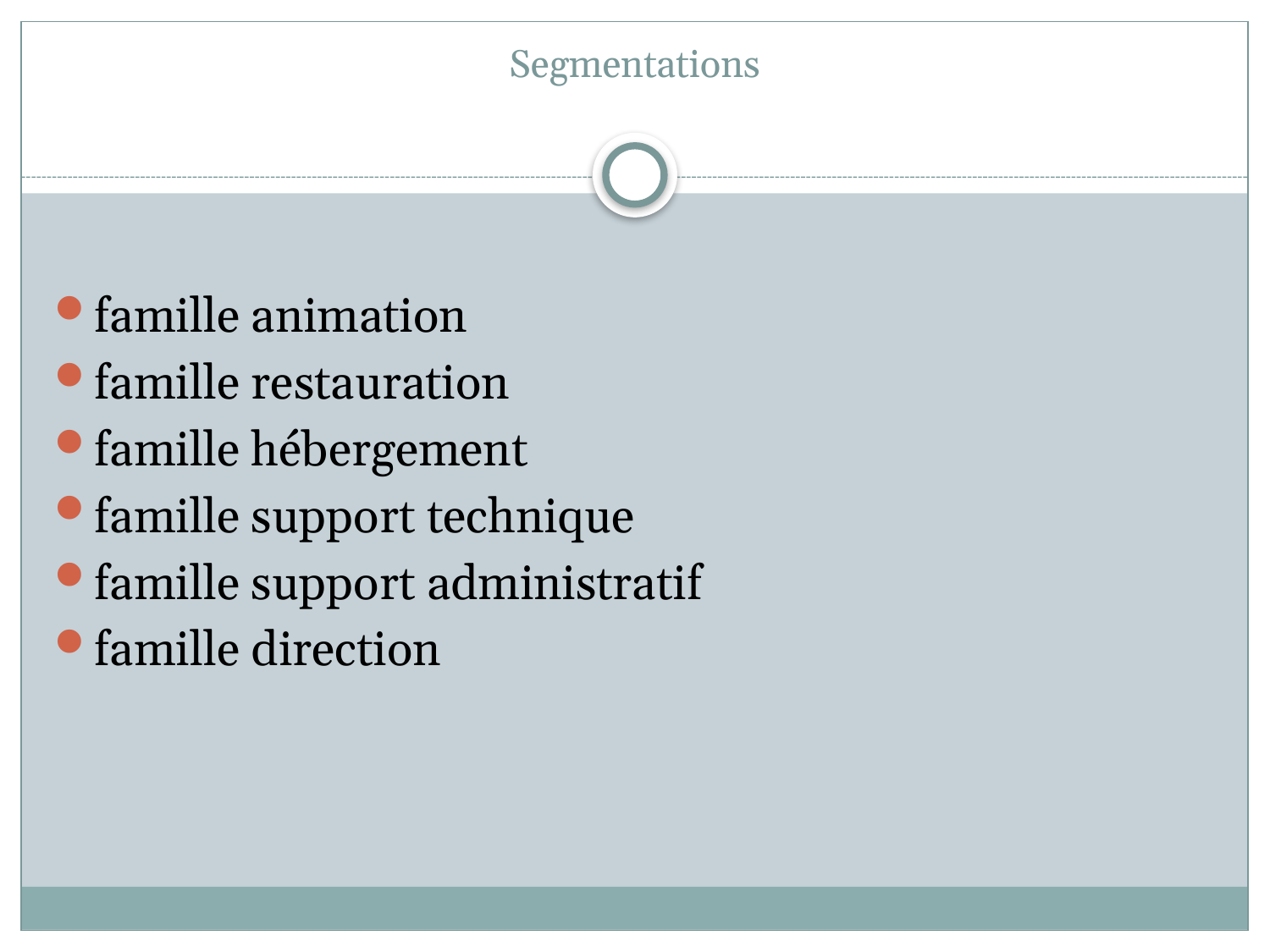

# Segmentations

famille animation
famille restauration
famille hébergement
famille support technique
famille support administratif
famille direction